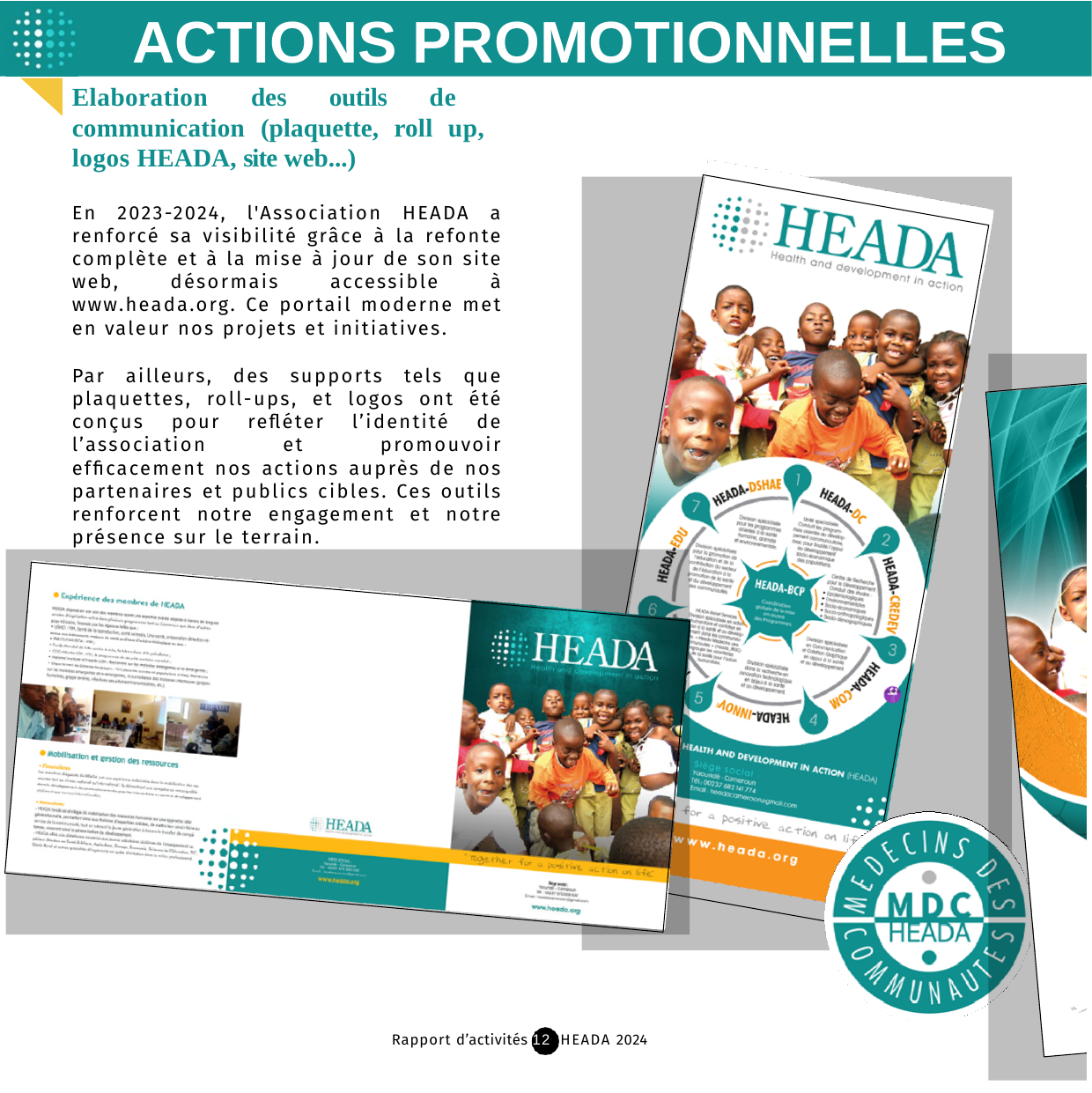

ACTIONS PROMOTIONNELLES

Elaboration des outils de  communication (plaquette, roll up,  logos HEADA, site web...)

En 2023-2024, l'Association HEADA a renforcé sa visibilité grâce à la refonte complète et à la mise à jour de son site web, désormais accessible à www.heada.org. Ce portail moderne met en valeur nos projets et initiatives.

Par ailleurs, des supports tels que plaquettes, roll-ups, et logos ont été conçus pour refléter l’identité de l’association et promouvoir efficacement nos actions auprès de nos partenaires et publics cibles. Ces outils renforcent notre engagement et notre présence sur le terrain.
  Rapport d’activités 12  HEADA 2024